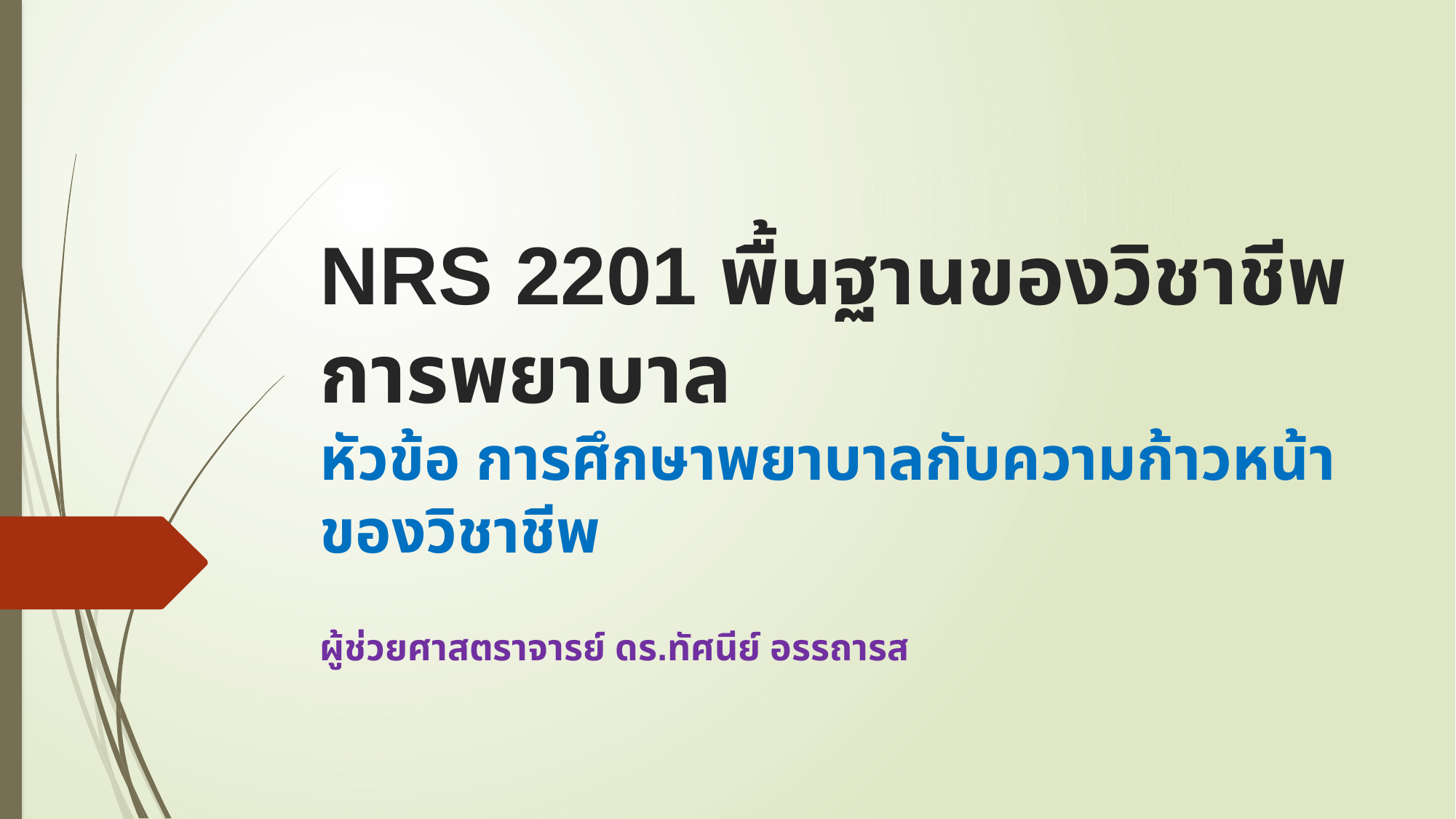

# NRS 2201 พื้นฐานของวิชาชีพการพยาบาล หัวข้อ การศึกษาพยาบาลกับความก้าวหน้าของวิชาชีพ

ผู้ช่วยศาสตราจารย์ ดร.ทัศนีย์ อรรถารส